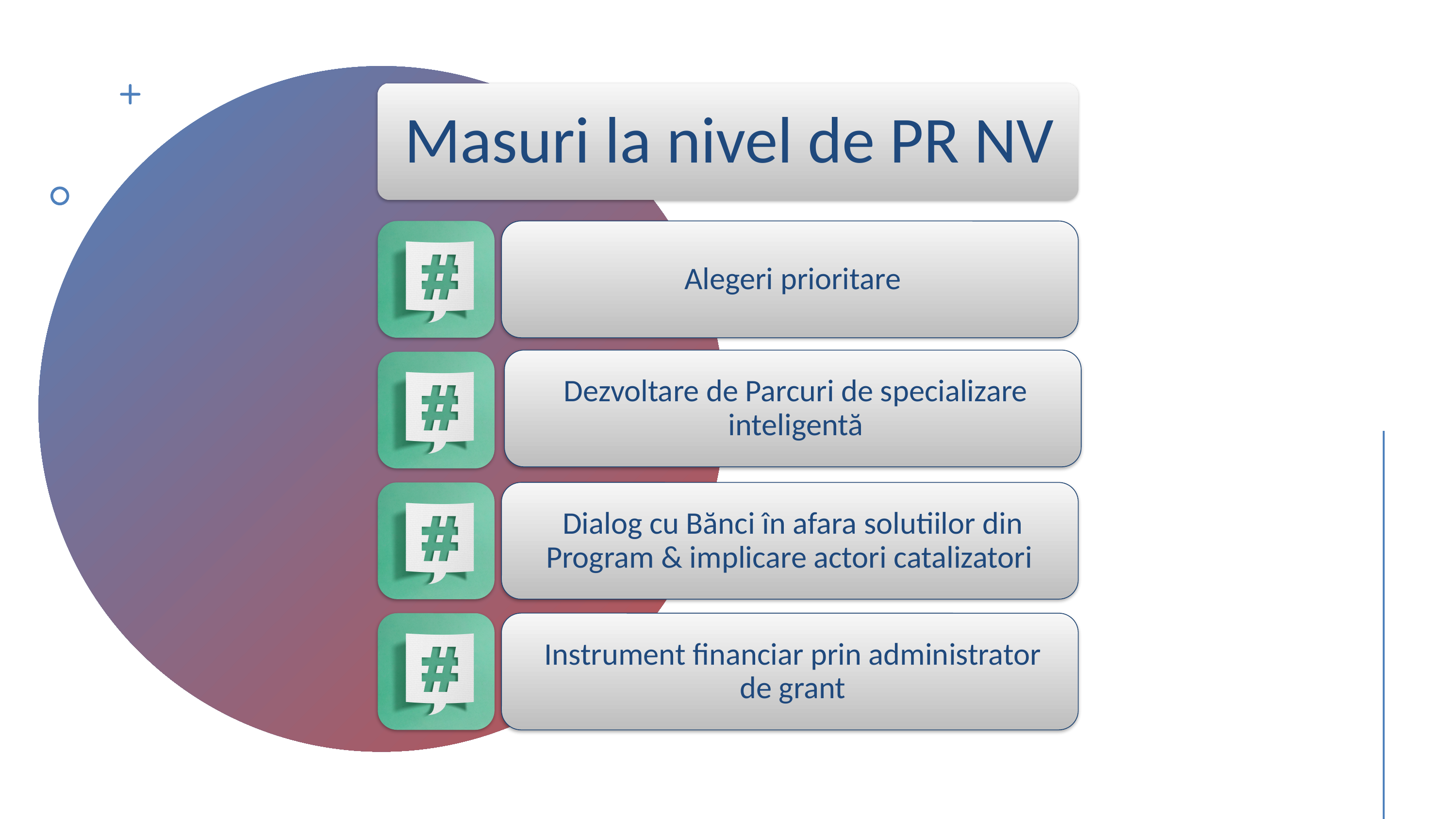

Masuri la nivel de PR NV
Alegeri prioritare
Dezvoltare de Parcuri de specializare inteligentă
Dialog cu Bănci în afara solutiilor din Program & implicare actori catalizatori
Instrument financiar prin administrator de grant